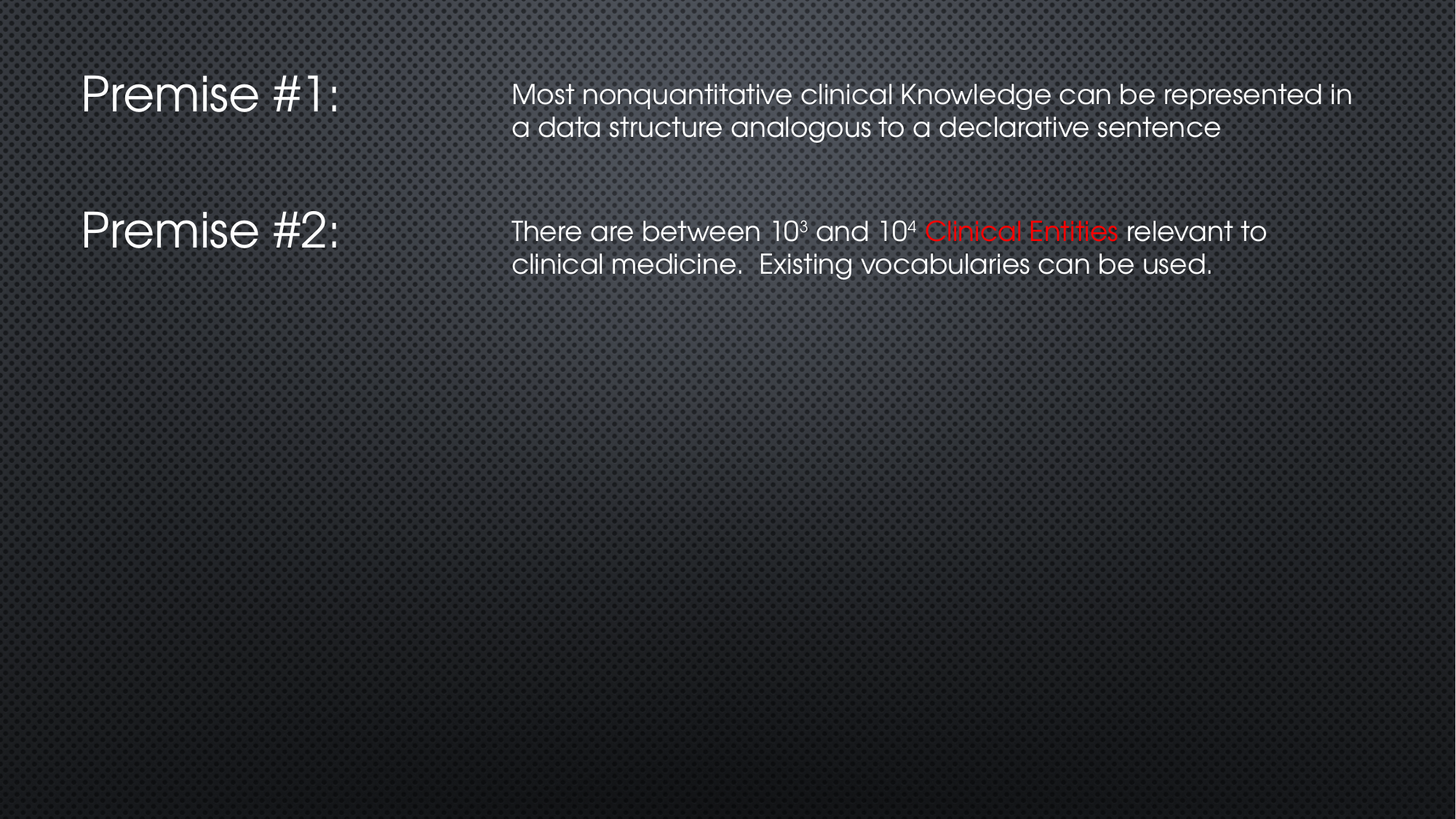

# Premise #1:
Most nonquantitative clinical Knowledge can be represented in a data structure analogous to a declarative sentence
Premise #2:
There are between 103 and 104  Clinical Entities relevant to clinical medicine.  Existing vocabularies can be used.